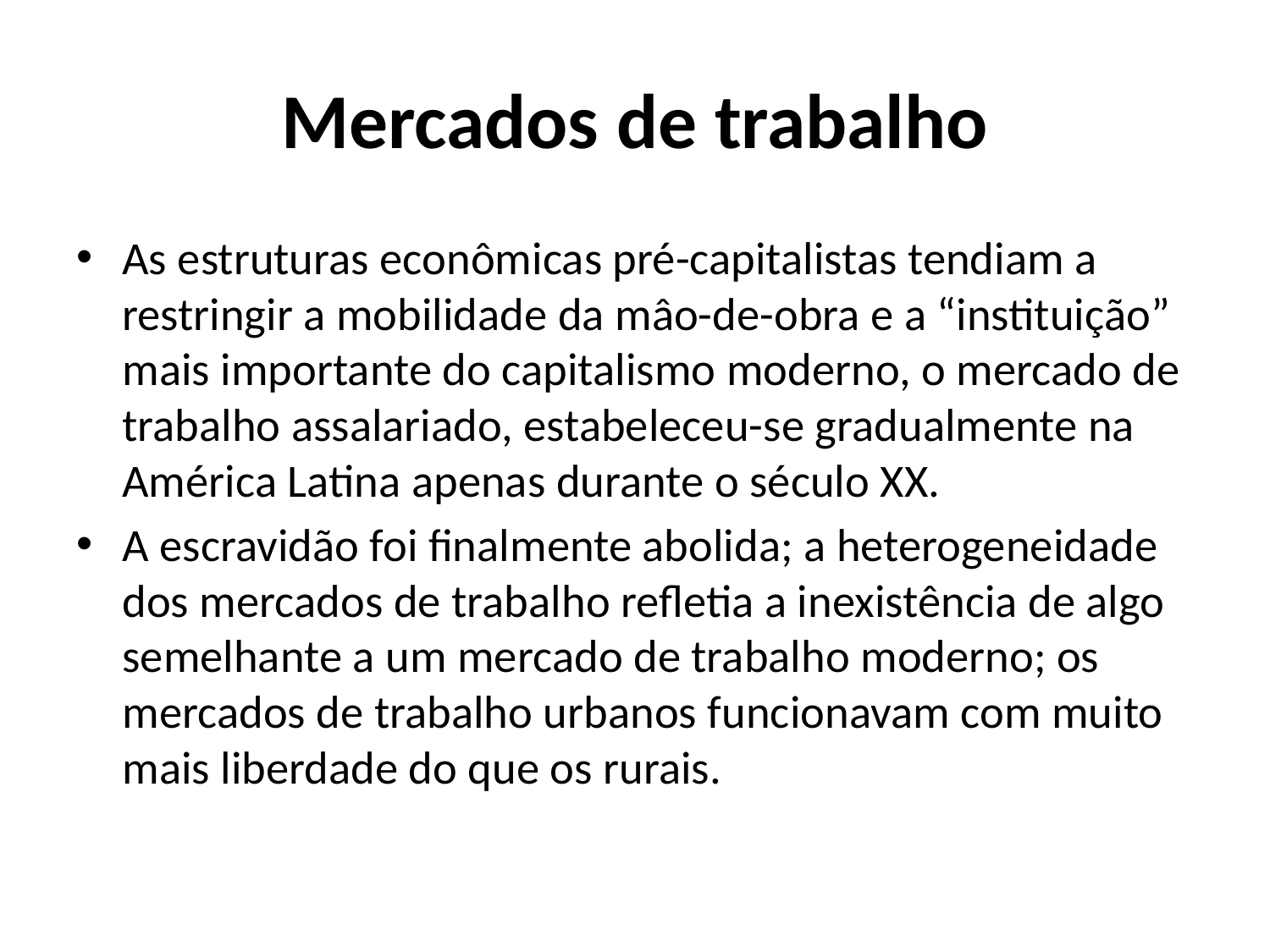

# Mercados de trabalho
As estruturas econômicas pré-capitalistas tendiam a restringir a mobilidade da mâo-de-obra e a “instituição” mais importante do capitalismo moderno, o mercado de trabalho assalariado, estabeleceu-se gradualmente na América Latina apenas durante o século XX.
A escravidão foi finalmente abolida; a heterogeneidade dos mercados de trabalho refletia a inexistência de algo semelhante a um mercado de trabalho moderno; os mercados de trabalho urbanos funcionavam com muito mais liberdade do que os rurais.